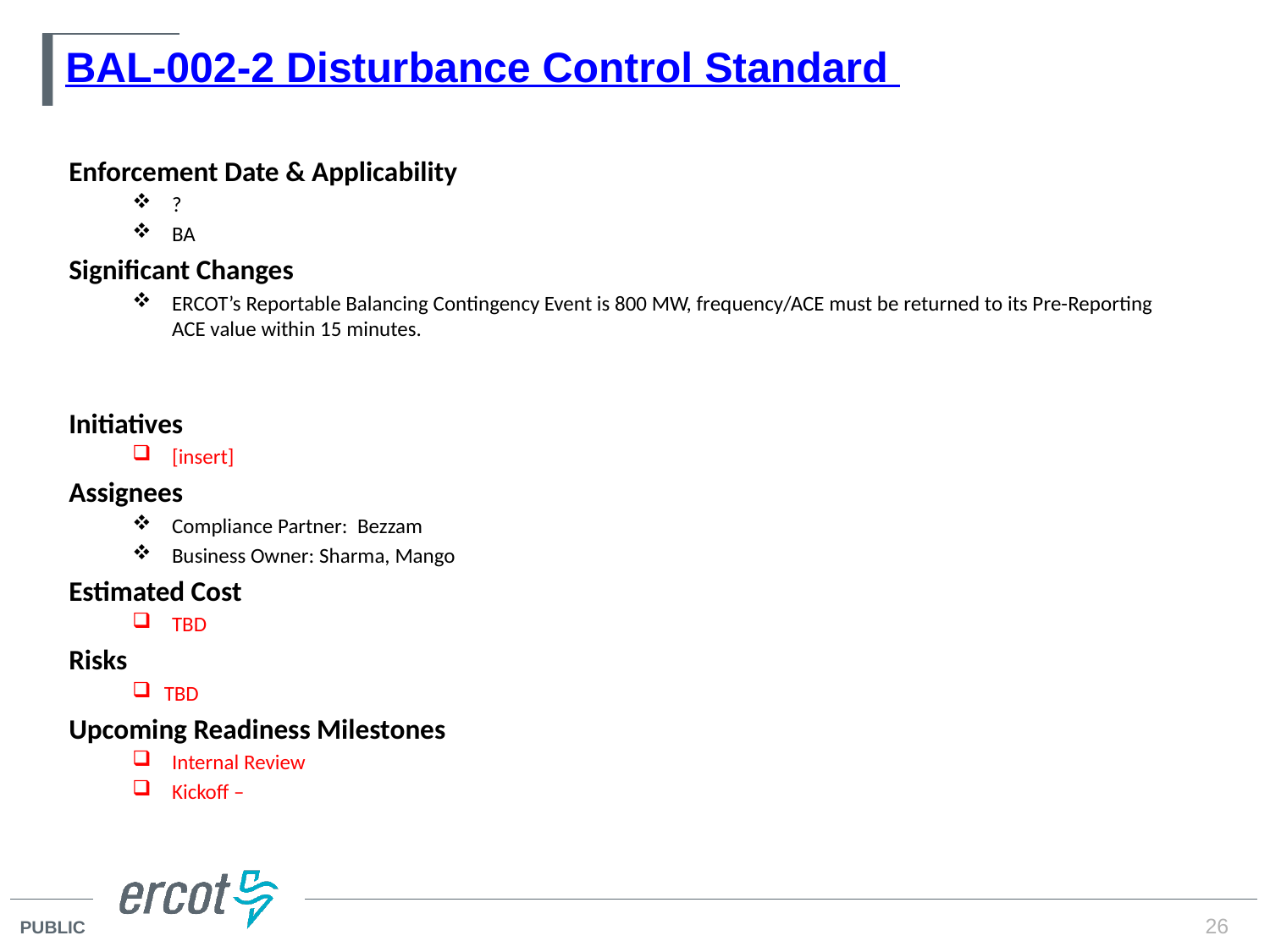

# BAL-002-2 Disturbance Control Standard
Enforcement Date & Applicability
?
BA
Significant Changes
ERCOT’s Reportable Balancing Contingency Event is 800 MW, frequency/ACE must be returned to its Pre-Reporting ACE value within 15 minutes.

Initiatives
[insert]
Assignees
Compliance Partner:  Bezzam
Business Owner: Sharma, Mango
Estimated Cost
TBD
Risks
TBD
Upcoming Readiness Milestones
Internal Review
Kickoff –
26